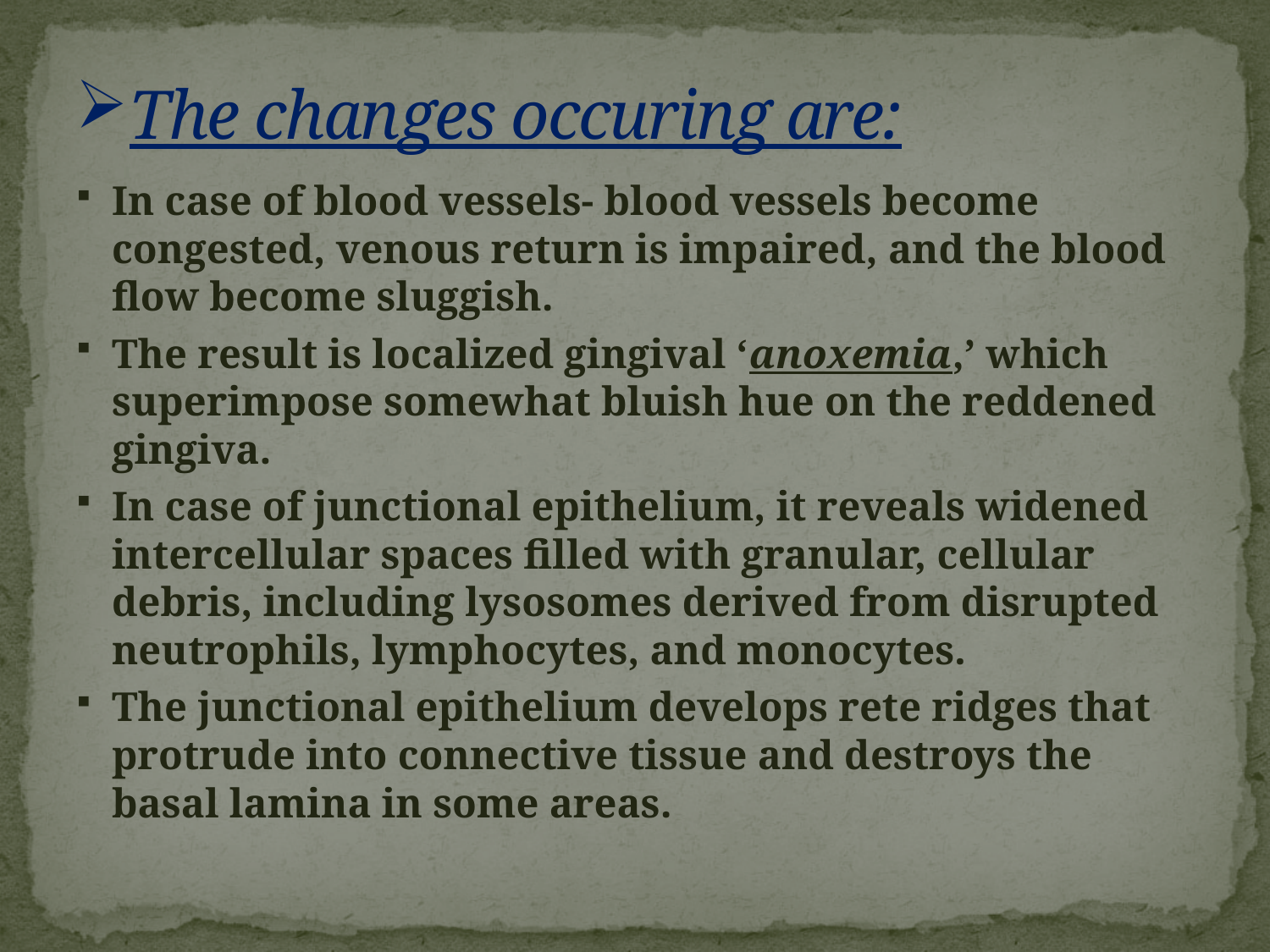

# The changes occuring are:
In case of blood vessels- blood vessels become congested, venous return is impaired, and the blood flow become sluggish.
The result is localized gingival ‘anoxemia,’ which superimpose somewhat bluish hue on the reddened gingiva.
In case of junctional epithelium, it reveals widened intercellular spaces filled with granular, cellular debris, including lysosomes derived from disrupted neutrophils, lymphocytes, and monocytes.
The junctional epithelium develops rete ridges that protrude into connective tissue and destroys the basal lamina in some areas.